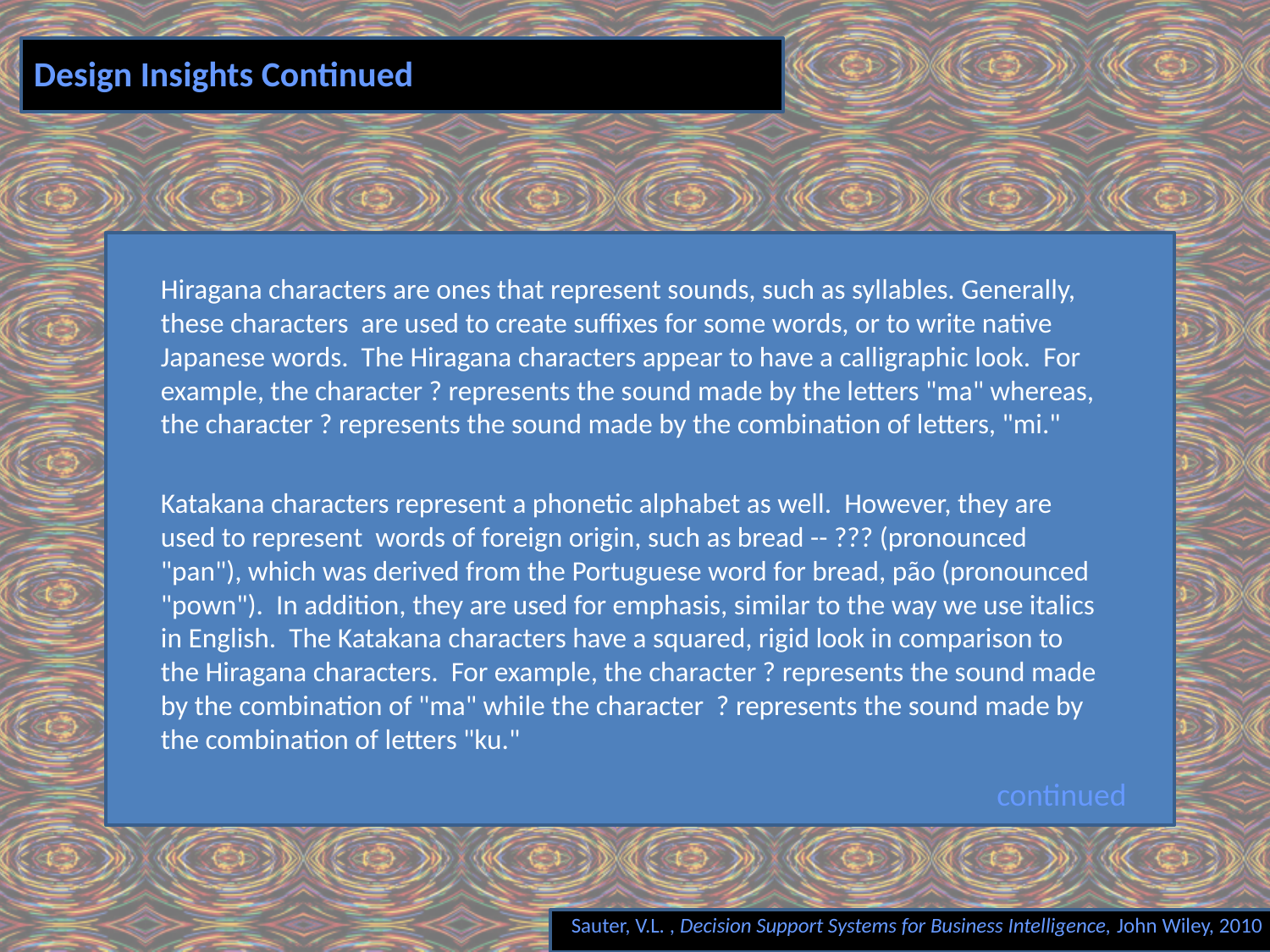

# Design Insights Continued
Hiragana characters are ones that represent sounds, such as syllables. Generally, these characters  are used to create suffixes for some words, or to write native Japanese words.  The Hiragana characters appear to have a calligraphic look.  For example, the character ? represents the sound made by the letters "ma" whereas, the character ? represents the sound made by the combination of letters, "mi."

Katakana characters represent a phonetic alphabet as well.  However, they are used to represent  words of foreign origin, such as bread -- ??? (pronounced "pan"), which was derived from the Portuguese word for bread, pão (pronounced "pown").  In addition, they are used for emphasis, similar to the way we use italics in English.  The Katakana characters have a squared, rigid look in comparison to the Hiragana characters.  For example, the character ? represents the sound made by the combination of "ma" while the character  ? represents the sound made by the combination of letters "ku."
continued